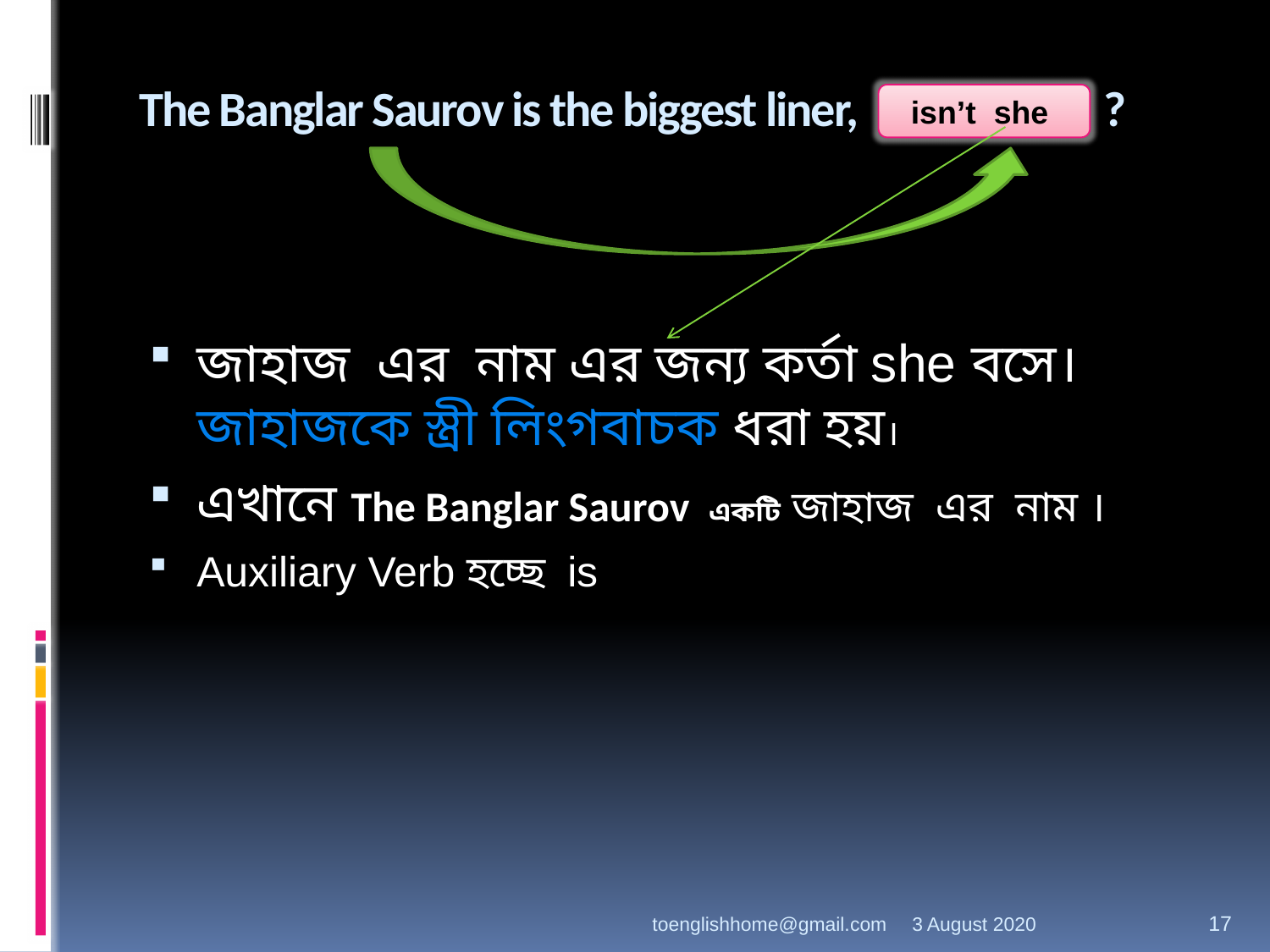

# The Banglar Saurov is the biggest liner,                          ?
isn’t  she

জাহাজ  এর  নাম এর জন্য কর্তা she বসে।জাহাজকে স্ত্রী লিংগবাচক ধরা হয়।
এখানে The Banglar Saurov  একটি জাহাজ  এর  নাম ।
Auxiliary Verb হচ্ছে  is

toenglishhome@gmail.com
3 August 2020
17